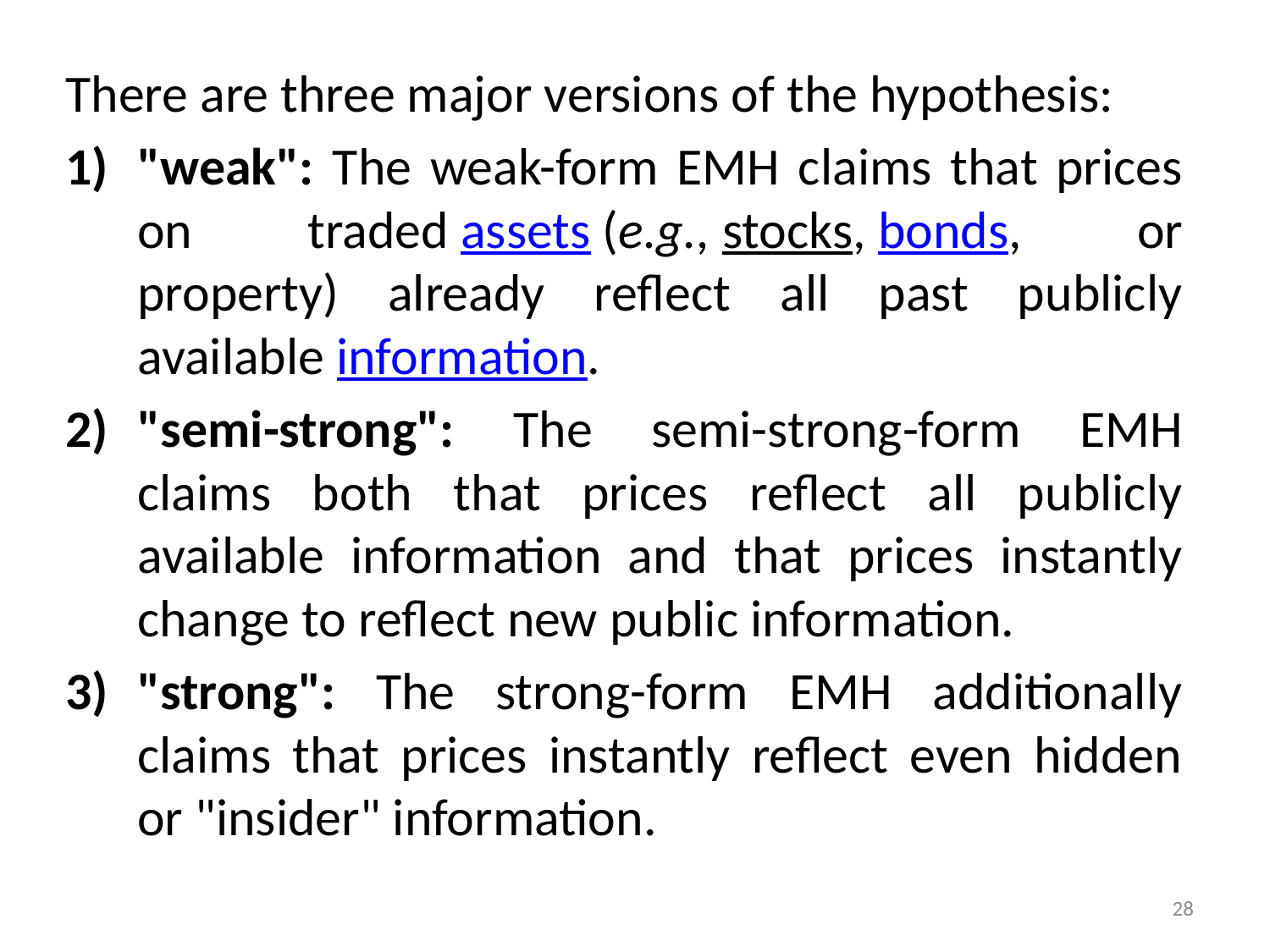

There are three major versions of the hypothesis:
"weak": The weak-form EMH claims that prices on traded assets (e.g., stocks, bonds, or property) already reflect all past publicly available information.
"semi-strong": The semi-strong-form EMH claims both that prices reflect all publicly available information and that prices instantly change to reflect new public information.
"strong": The strong-form EMH additionally claims that prices instantly reflect even hidden or "insider" information.

28